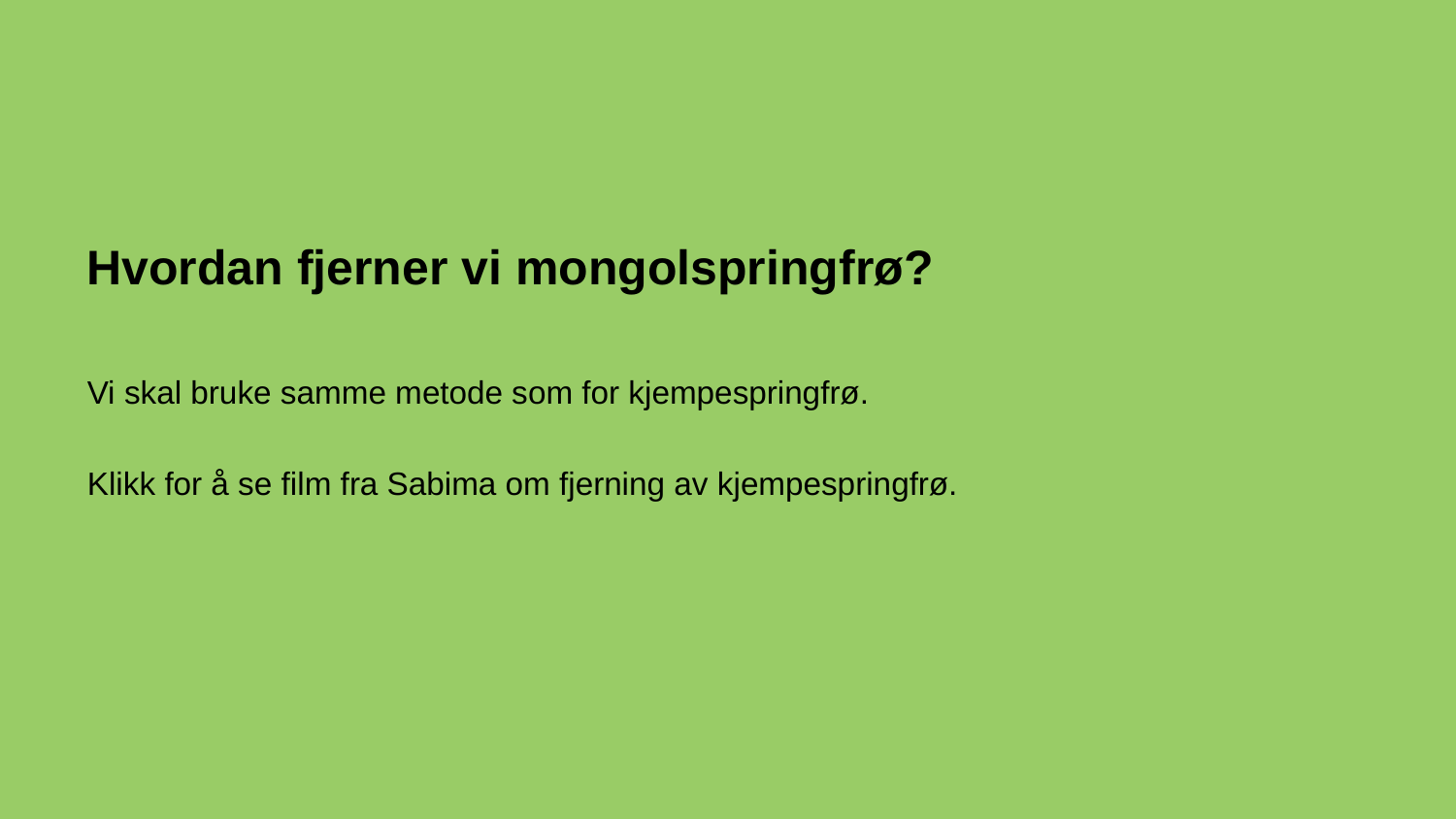

Hvordan fjerner vi mongolspringfrø?
Vi skal bruke samme metode som for kjempespringfrø.

Klikk for å se film fra Sabima om fjerning av kjempespringfrø.